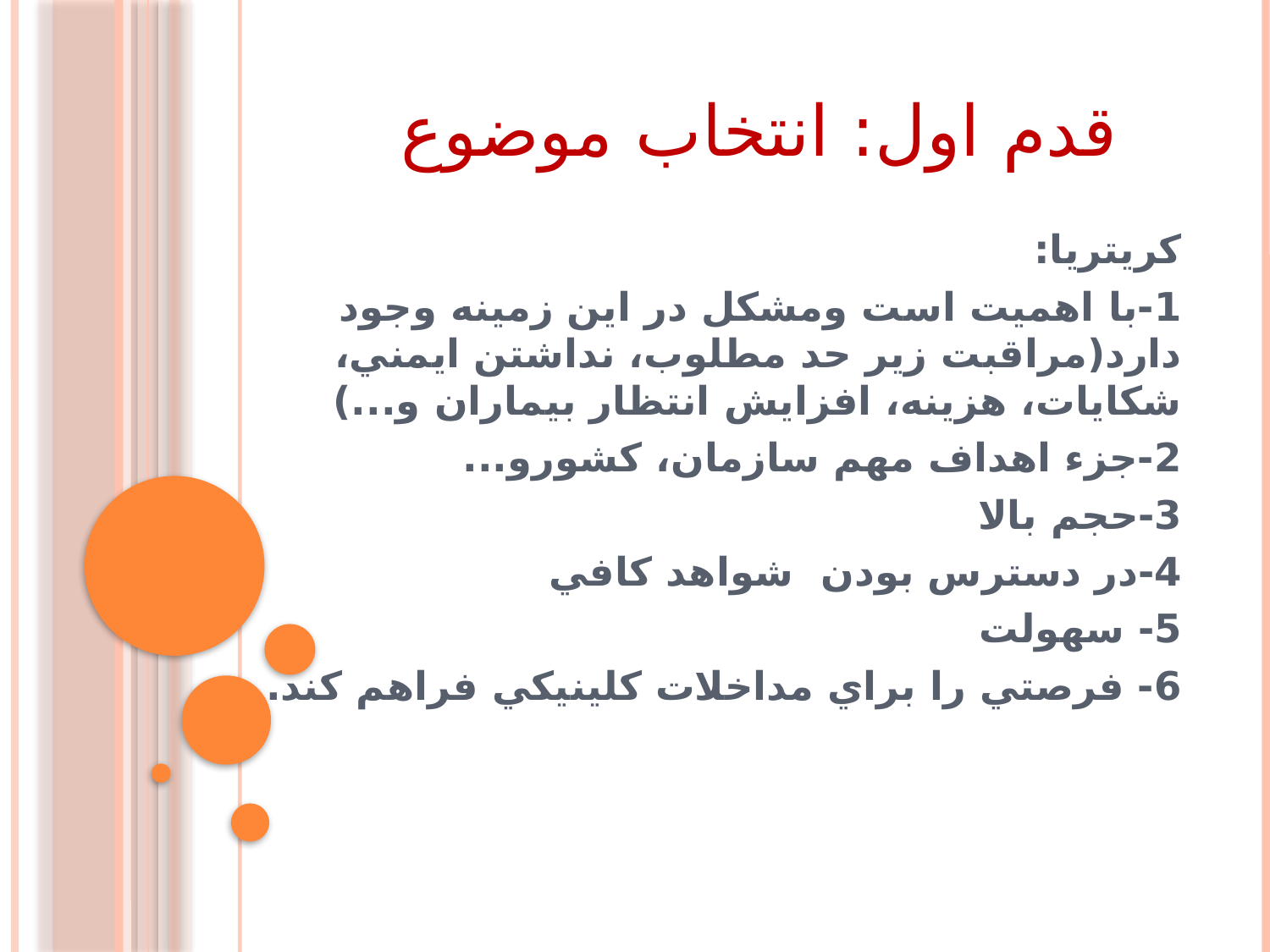

قدم اول: انتخاب موضوع

كريتريا:
1-با اهميت است ومشكل در اين زمينه وجود دارد(مراقبت زير حد مطلوب، نداشتن ايمني، شكايات، هزينه، افزايش انتظار بيماران و...)
2-جزء اهداف مهم سازمان، كشورو...
3-حجم بالا
4-در دسترس بودن  شواهد كافي
5- سهولت
6- فرصتي را براي مداخلات كلينيكي فراهم كند.